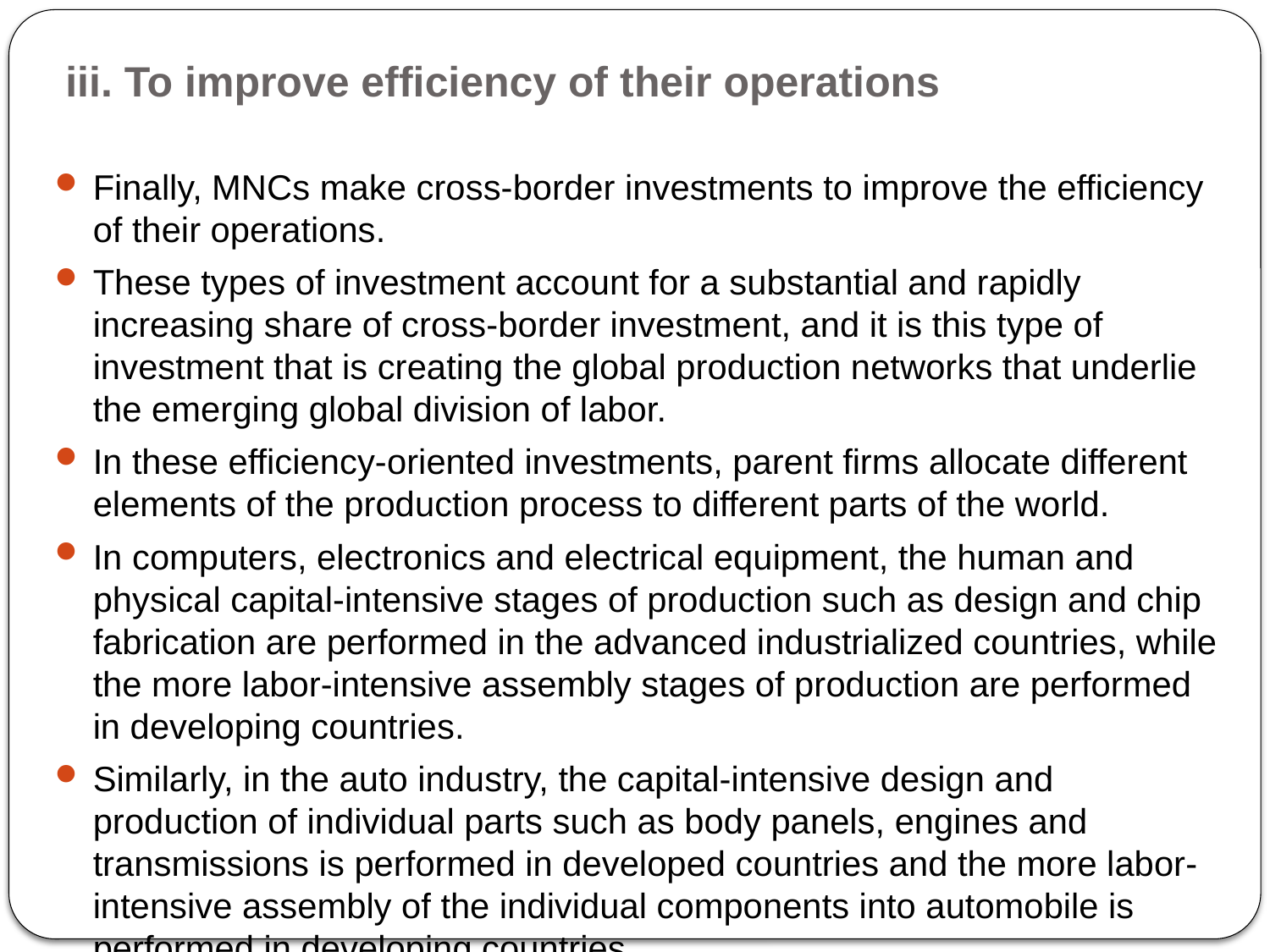

# iii. To improve efficiency of their operations
Finally, MNCs make cross-border investments to improve the efficiency of their operations.
These types of investment account for a substantial and rapidly increasing share of cross-border investment, and it is this type of investment that is creating the global production networks that underlie the emerging global division of labor.
In these efficiency-oriented investments, parent firms allocate different elements of the production process to different parts of the world.
In computers, electronics and electrical equipment, the human and physical capital-intensive stages of production such as design and chip fabrication are performed in the advanced industrialized countries, while the more labor-intensive assembly stages of production are performed in developing countries.
Similarly, in the auto industry, the capital-intensive design and production of individual parts such as body panels, engines and transmissions is performed in developed countries and the more labor-intensive assembly of the individual components into automobile is performed in developing countries.